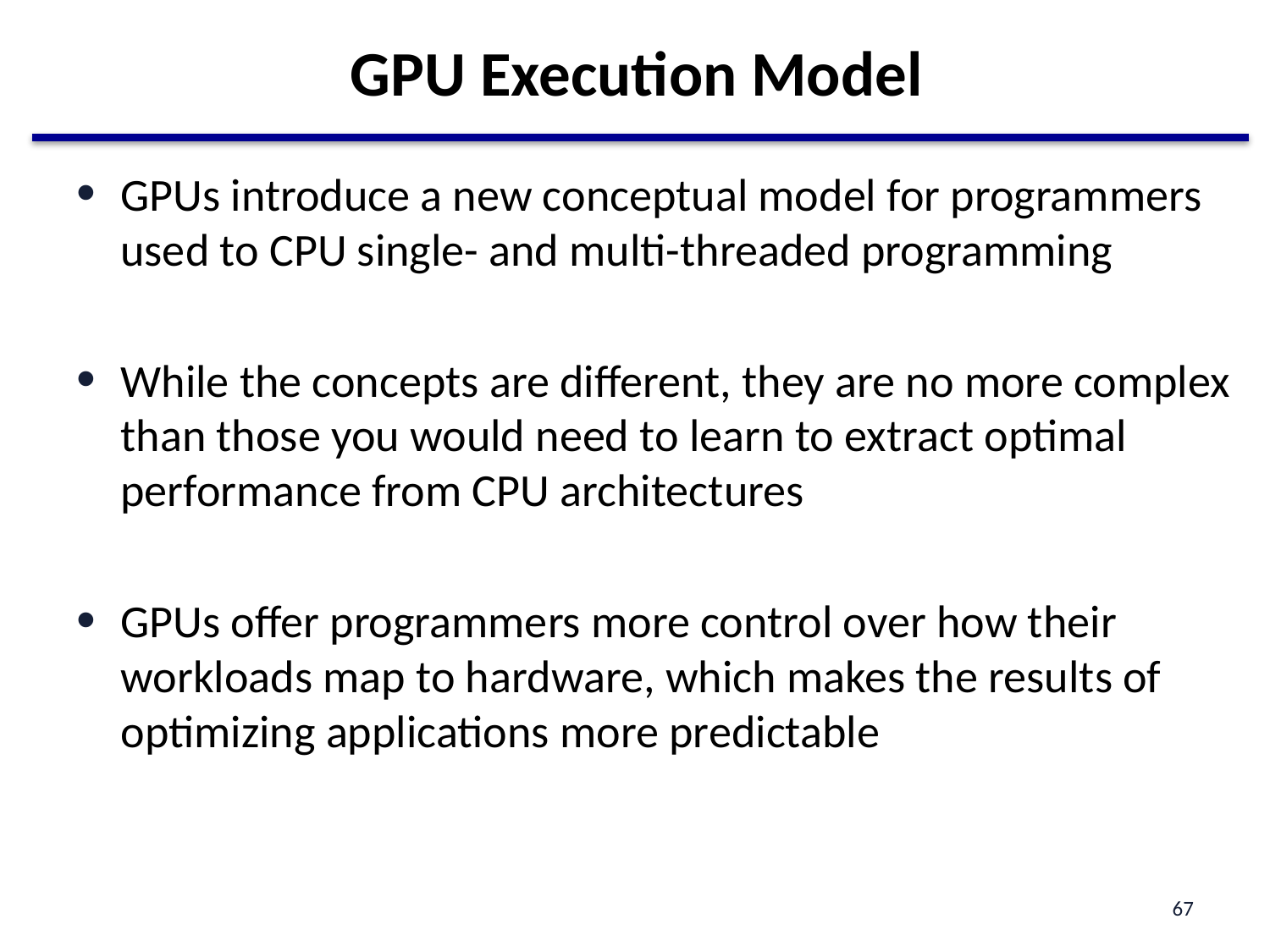

# GPU Execution Model
GPUs introduce a new conceptual model for programmers used to CPU single- and multi-threaded programming

While the concepts are different, they are no more complex than those you would need to learn to extract optimal performance from CPU architectures

GPUs offer programmers more control over how their workloads map to hardware, which makes the results of optimizing applications more predictable

67